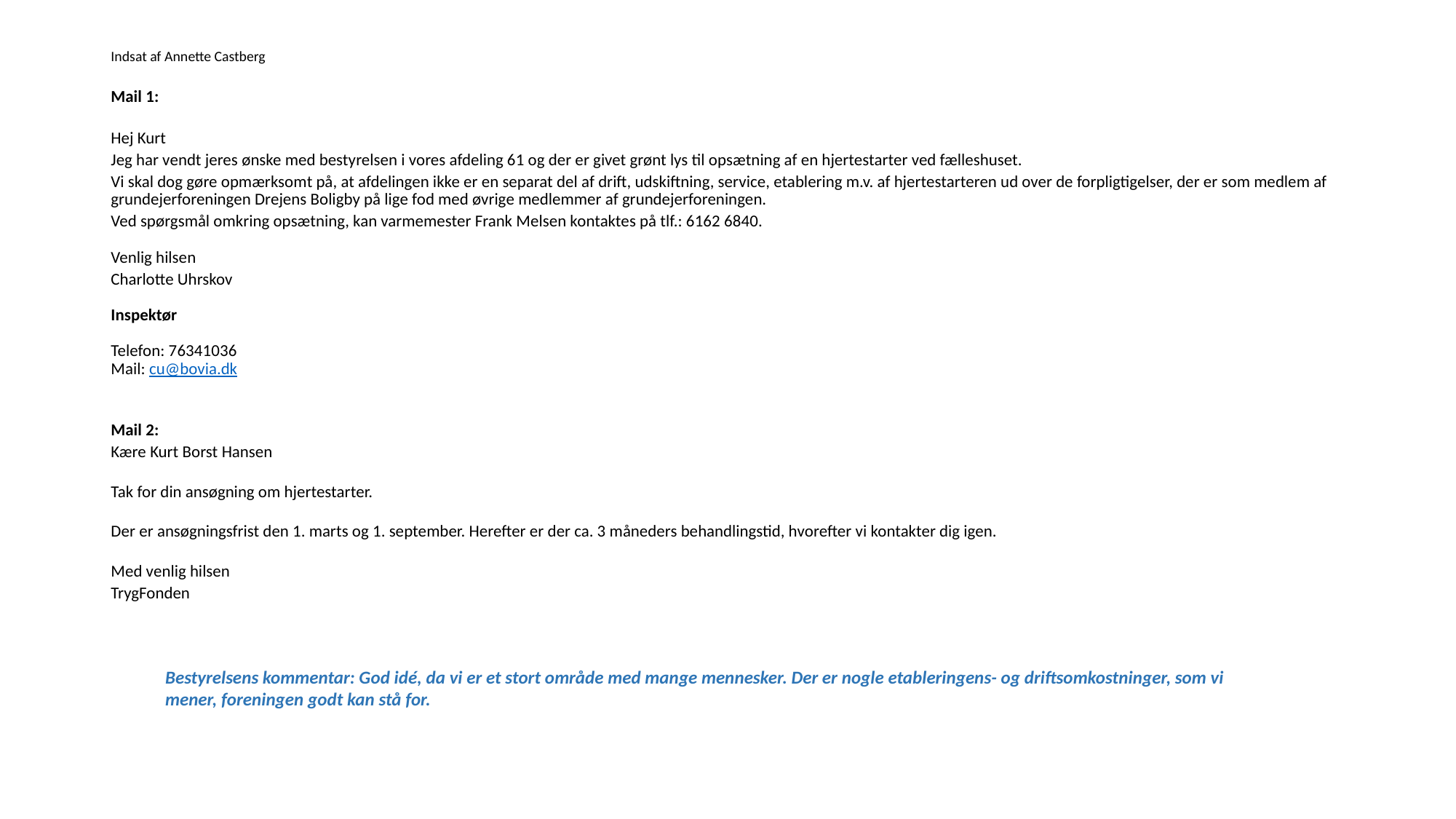

# Indsat af Annette Castberg
Mail 1:
Hej Kurt
Jeg har vendt jeres ønske med bestyrelsen i vores afdeling 61 og der er givet grønt lys til opsætning af en hjertestarter ved fælleshuset.
Vi skal dog gøre opmærksomt på, at afdelingen ikke er en separat del af drift, udskiftning, service, etablering m.v. af hjertestarteren ud over de forpligtigelser, der er som medlem af grundejerforeningen Drejens Boligby på lige fod med øvrige medlemmer af grundejerforeningen.
Ved spørgsmål omkring opsætning, kan varmemester Frank Melsen kontaktes på tlf.: 6162 6840.
Venlig hilsen
Charlotte Uhrskov
Inspektør
Telefon: 76341036
Mail: cu@bovia.dk

Mail 2:
Kære Kurt Borst Hansen
Tak for din ansøgning om hjertestarter.
Der er ansøgningsfrist den 1. marts og 1. september. Herefter er der ca. 3 måneders behandlingstid, hvorefter vi kontakter dig igen.
Med venlig hilsen
TrygFonden

Bestyrelsens kommentar: God idé, da vi er et stort område med mange mennesker. Der er nogle etableringens- og driftsomkostninger, som vi mener, foreningen godt kan stå for.